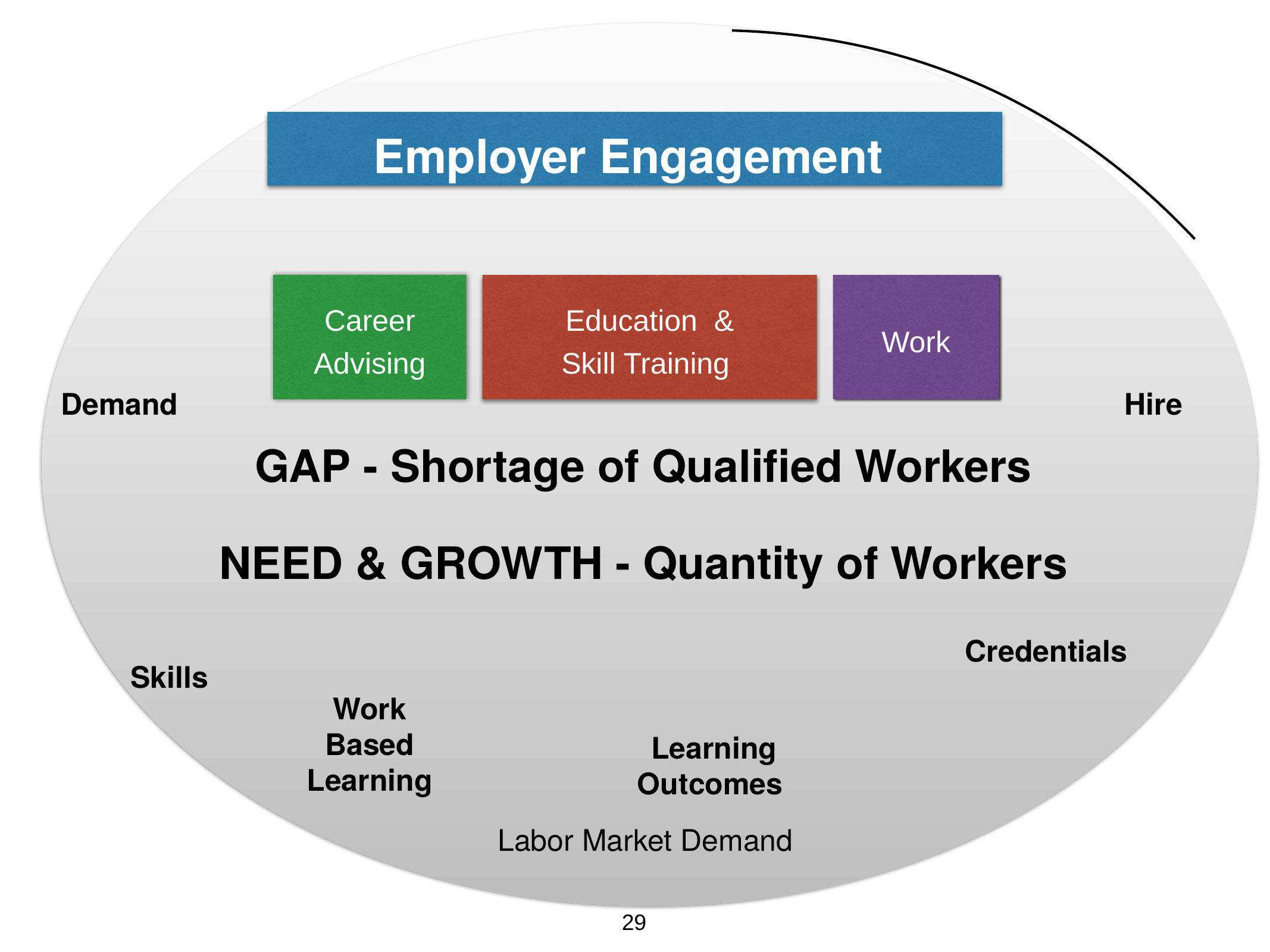

Labor Market Demand

Employer Engagement

Career Advising

Education  &
Skill Training

Work
Demand
Hire
GAP - Shortage of Qualified Workers
NEED & GROWTH - Quantity of Workers
Credentials
Skills
Work Based Learning
Learning Outcomes
29